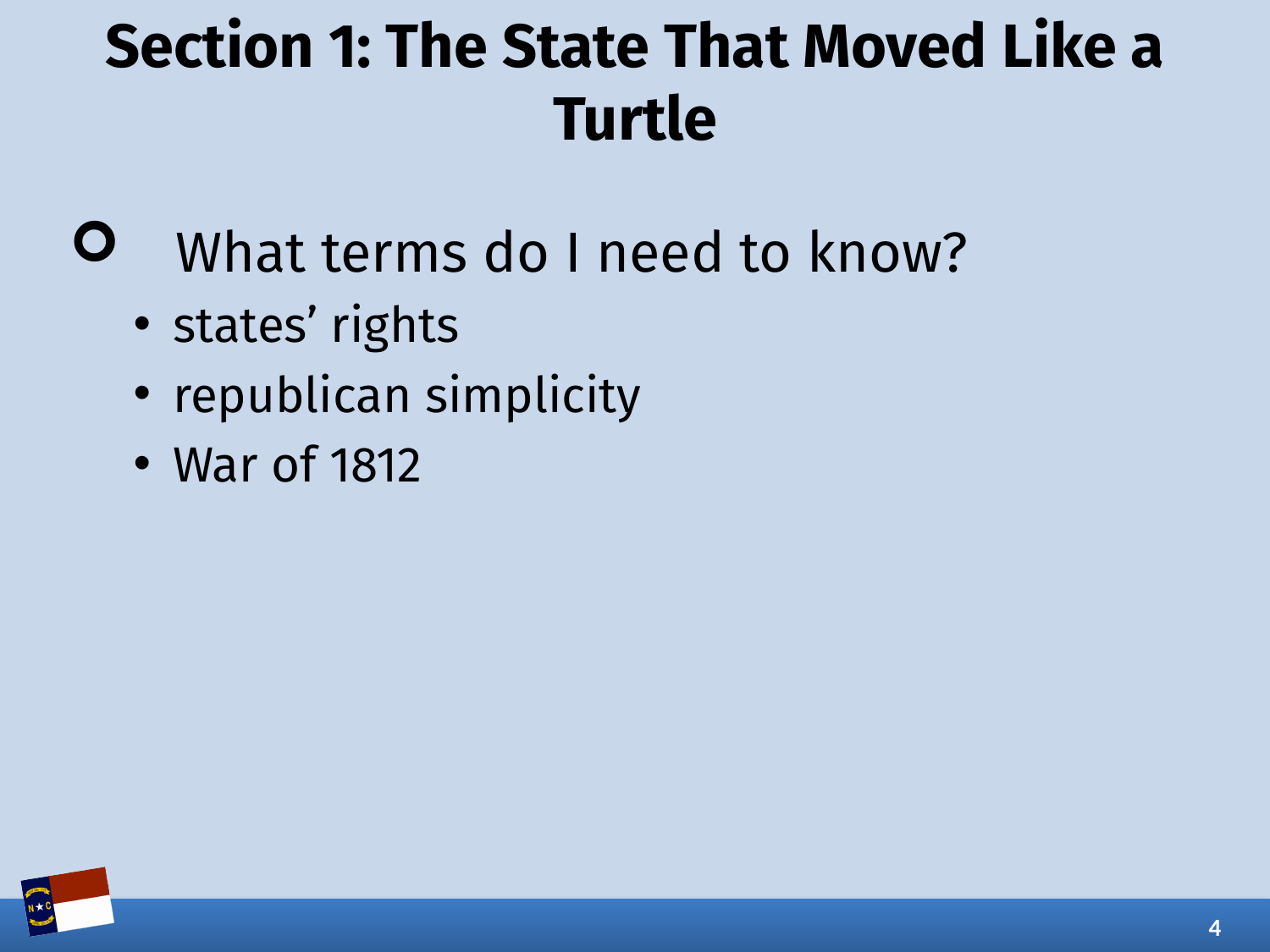

# Section 1: The State That Moved Like a Turtle
What terms do I need to know?
states’ rights
republican simplicity
War of 1812
4